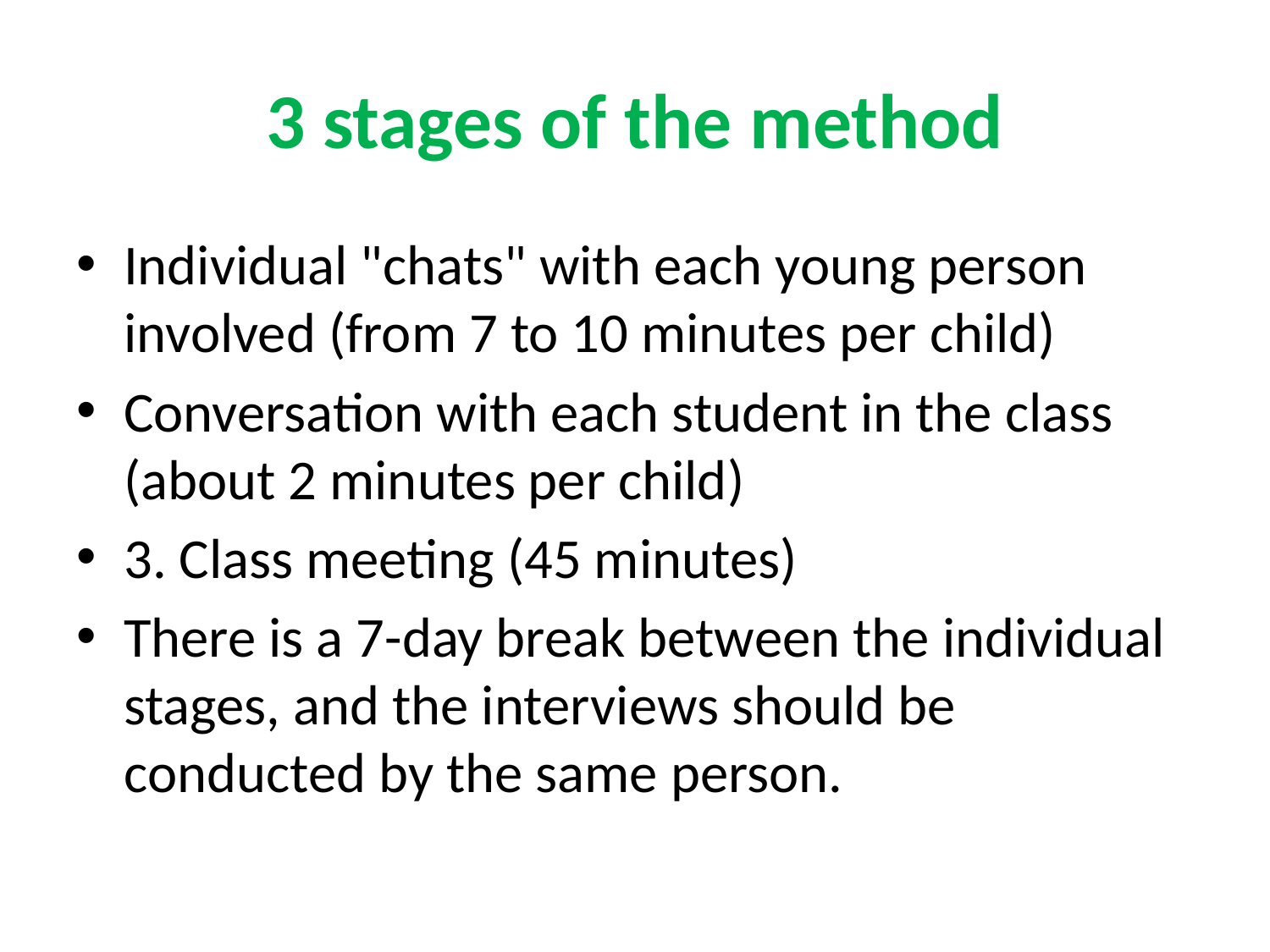

# 3 stages of the method
Individual "chats" with each young person involved (from 7 to 10 minutes per child)
Conversation with each student in the class (about 2 minutes per child)
3. Class meeting (45 minutes)
There is a 7-day break between the individual stages, and the interviews should be conducted by the same person.